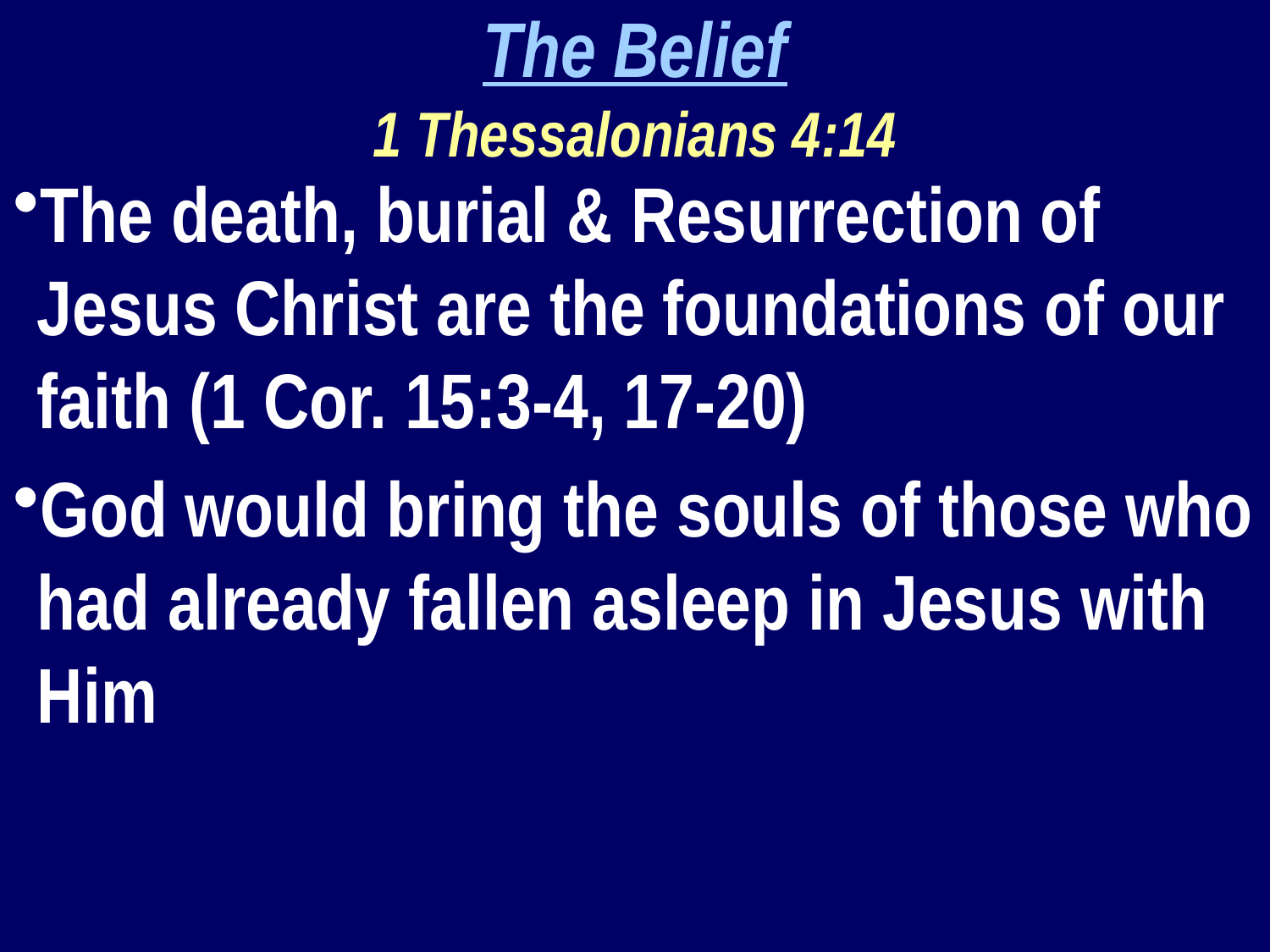

The Belief
1 Thessalonians 4:14
The death, burial & Resurrection of Jesus Christ are the foundations of our faith (1 Cor. 15:3-4, 17-20)
God would bring the souls of those who had already fallen asleep in Jesus with Him